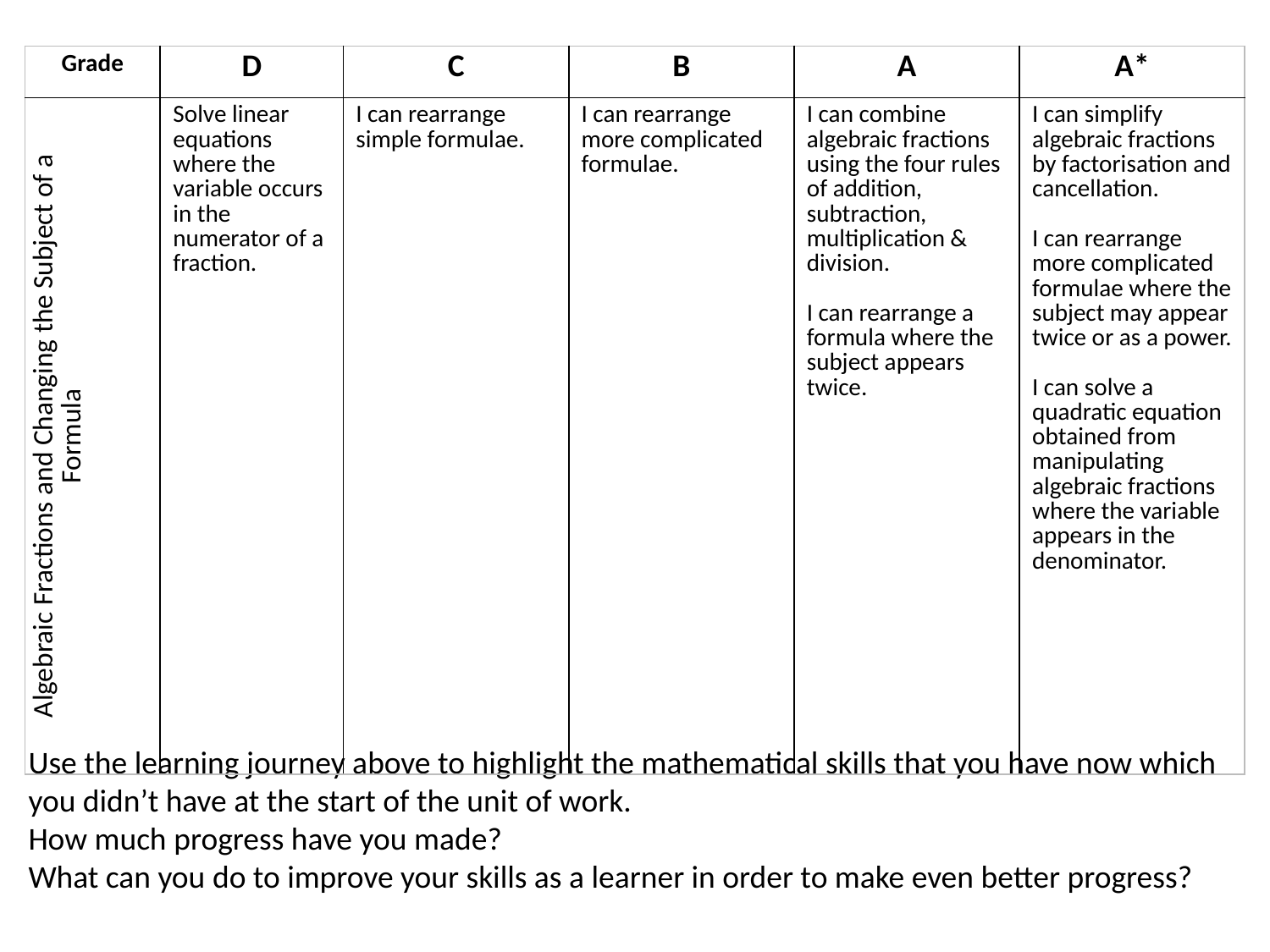

| Grade | D | C | B | A | A\* |
| --- | --- | --- | --- | --- | --- |
| Algebraic Fractions and Changing the Subject of a Formula | Solve linear equations where the variable occurs in the numerator of a fraction. | I can rearrange simple formulae. | I can rearrange more complicated formulae. | I can combine algebraic fractions using the four rules of addition, subtraction, multiplication & division. I can rearrange a formula where the subject appears twice. | I can simplify algebraic fractions by factorisation and cancellation. I can rearrange more complicated formulae where the subject may appear twice or as a power. I can solve a quadratic equation obtained from manipulating algebraic fractions where the variable appears in the denominator. |
Use the learning journey above to highlight the mathematical skills that you have now which you didn’t have at the start of the unit of work.
How much progress have you made?
What can you do to improve your skills as a learner in order to make even better progress?